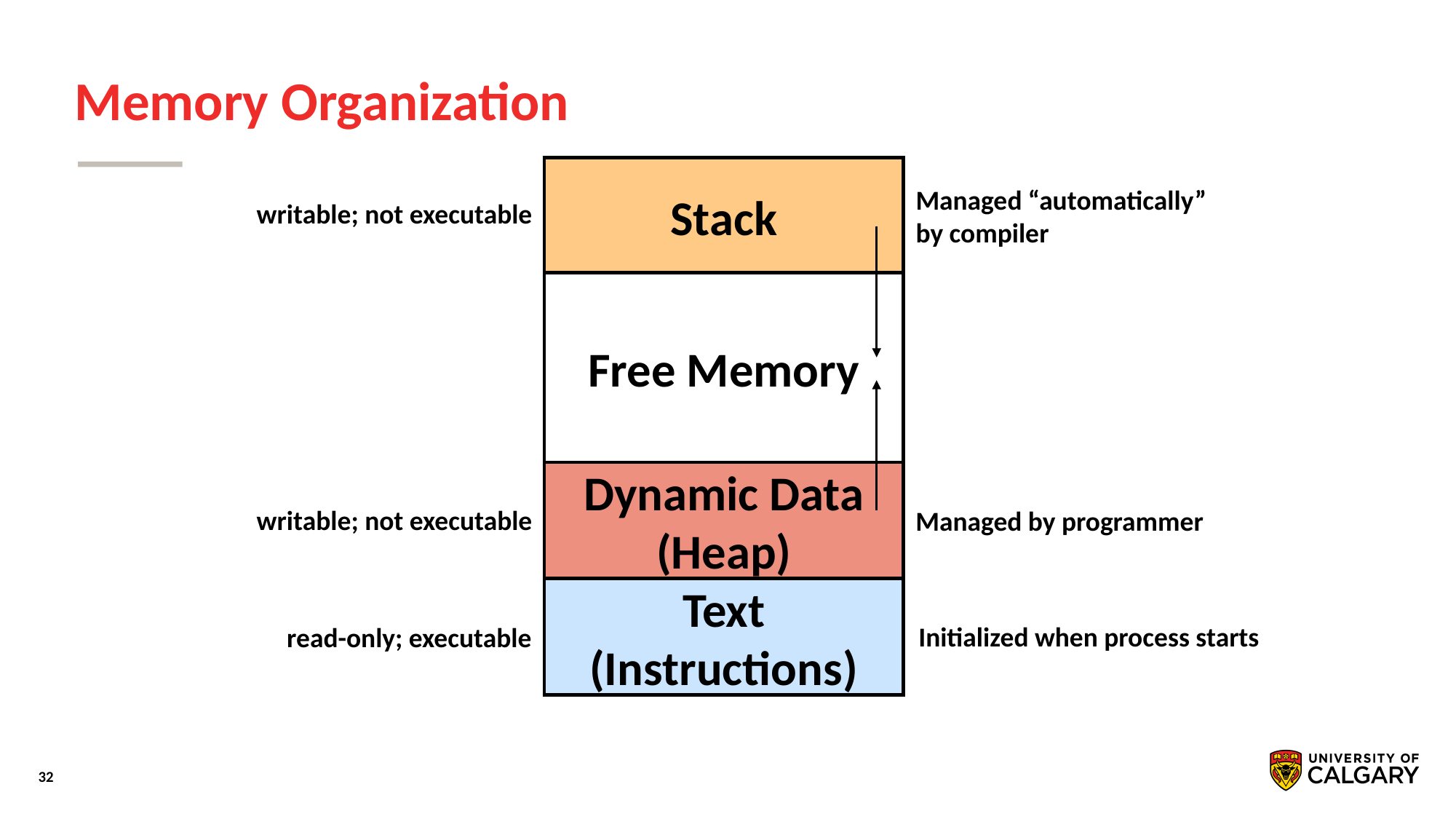

# Memory Organization
Stack
Managed “automatically”
by compiler
writable; not executable
Free Memory
Dynamic Data (Heap)
writable; not executable
Managed by programmer
Text (Instructions)
Initialized when process starts
read-only; executable